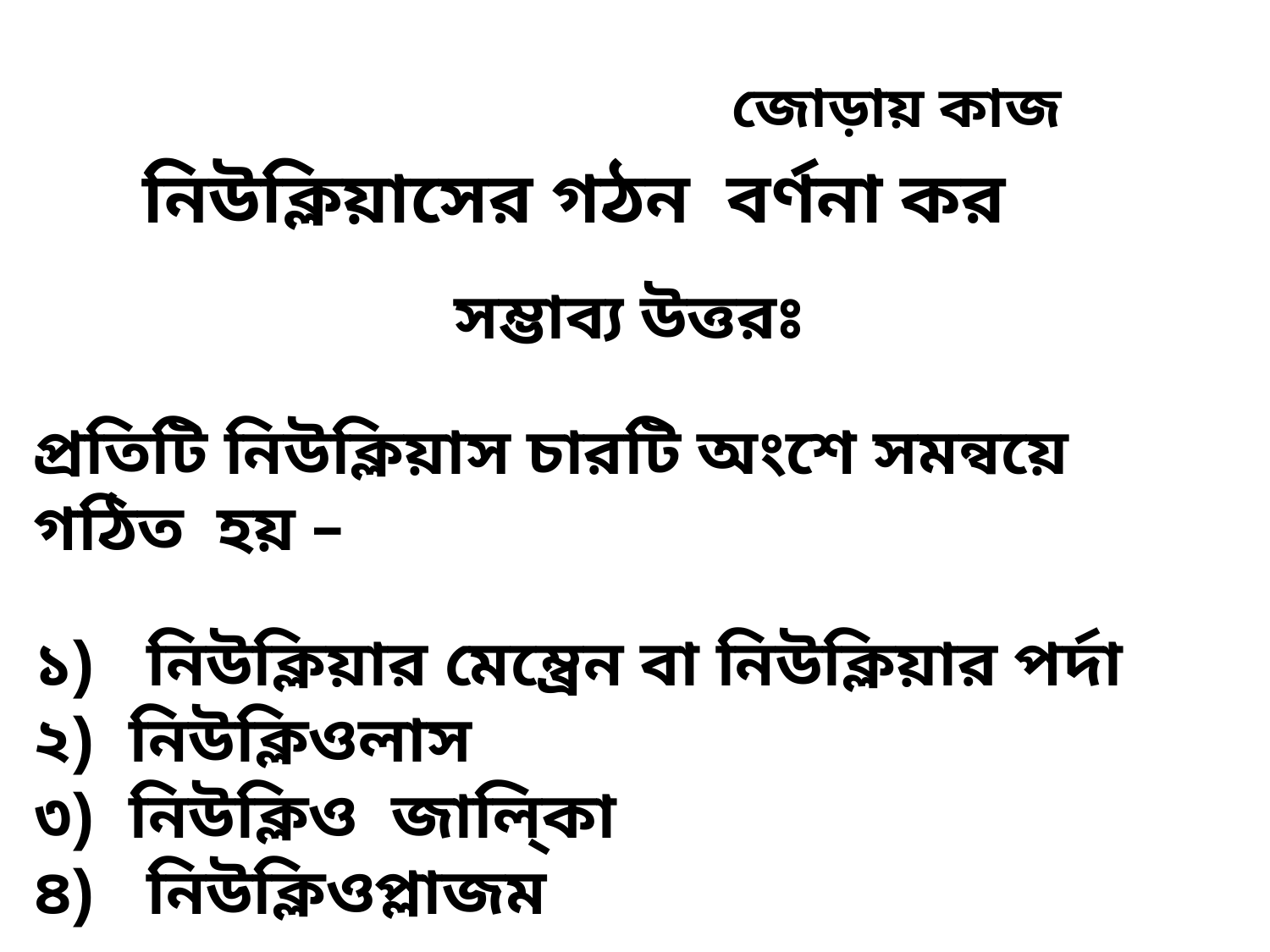

জোড়ায় কাজ
নিউক্লিয়াসের গঠন  বর্ণনা কর
সম্ভাব্য উত্তরঃ

প্রতিটি নিউক্লিয়াস চারটি অংশে সমন্বয়ে গঠিত  হয় –

১)   নিউক্লিয়ার মেম্ব্রেন বা নিউক্লিয়ার পর্দা
২)  নিউক্লিওলাস
৩)  নিউক্লিও  জালি্কা
৪)   নিউক্লিওপ্লাজম